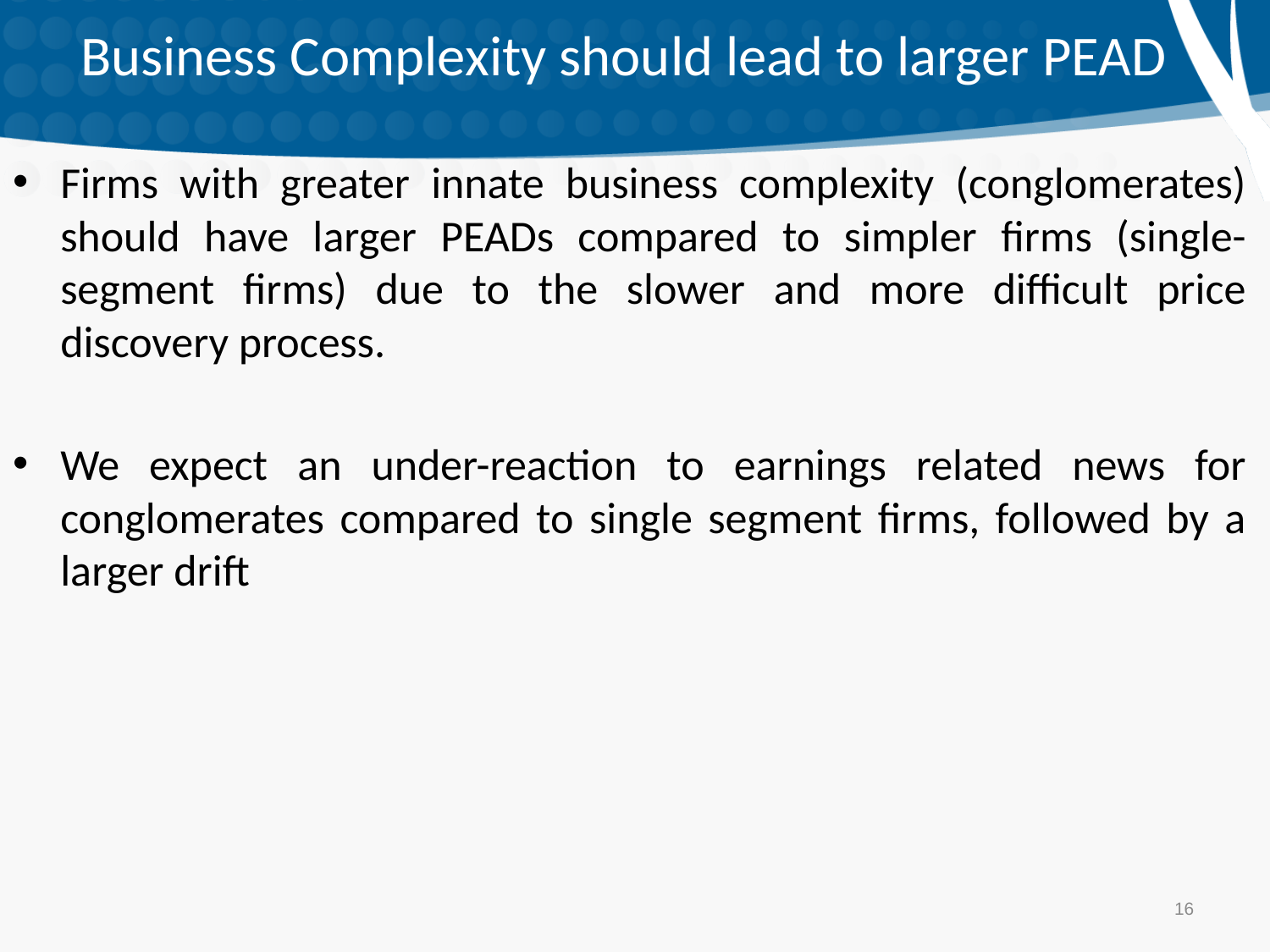

# Business Complexity should lead to larger PEAD
Firms with greater innate business complexity (conglomerates) should have larger PEADs compared to simpler firms (single-segment firms) due to the slower and more difficult price discovery process.

We expect an under-reaction to earnings related news for conglomerates compared to single segment firms, followed by a larger drift

16